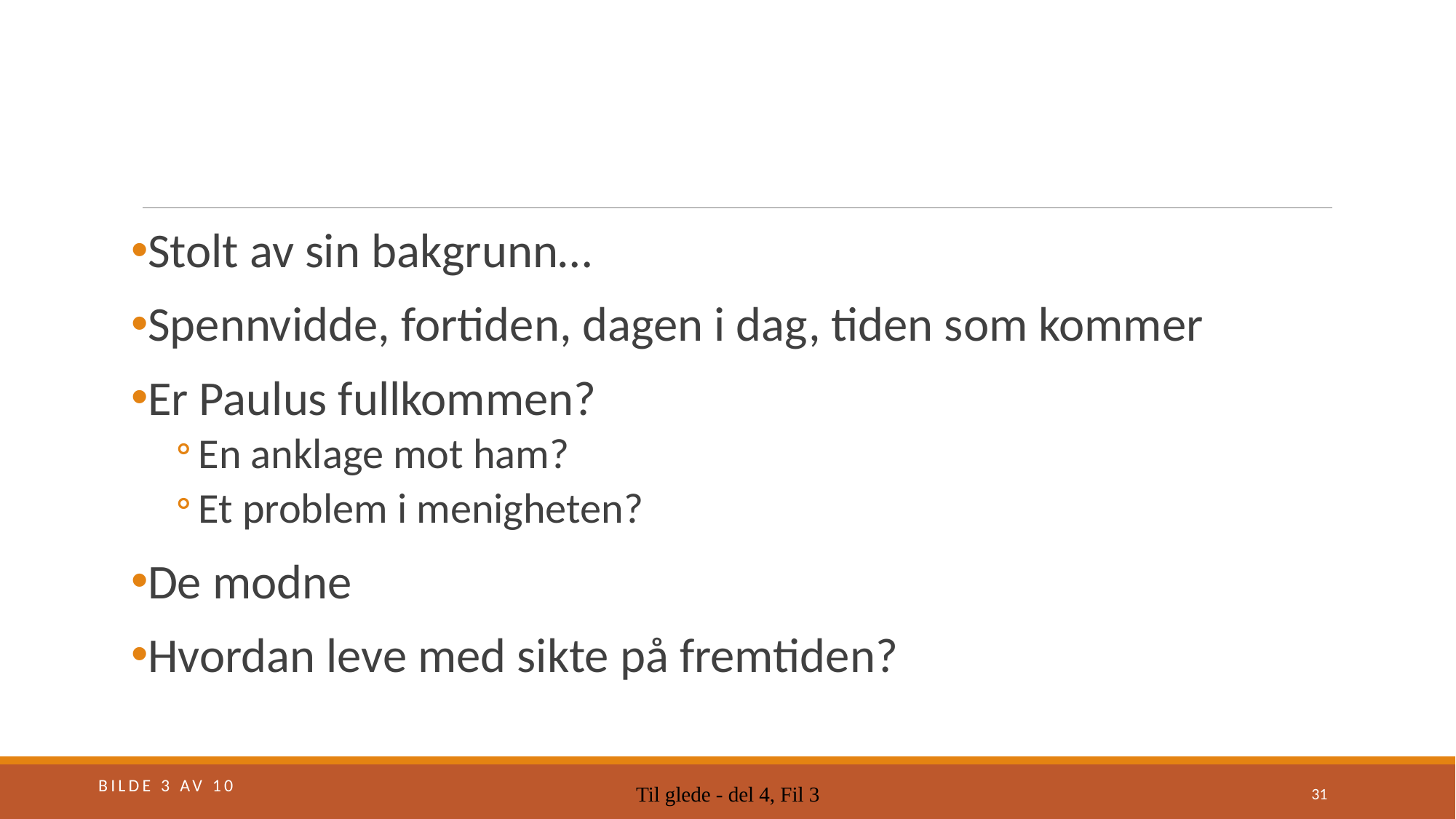

#
Stolt av sin bakgrunn…
Spennvidde, fortiden, dagen i dag, tiden som kommer
Er Paulus fullkommen?
En anklage mot ham?
Et problem i menigheten?
De modne
Hvordan leve med sikte på fremtiden?
Bilde 3 av 10
Til glede - del 4, Fil 3
31